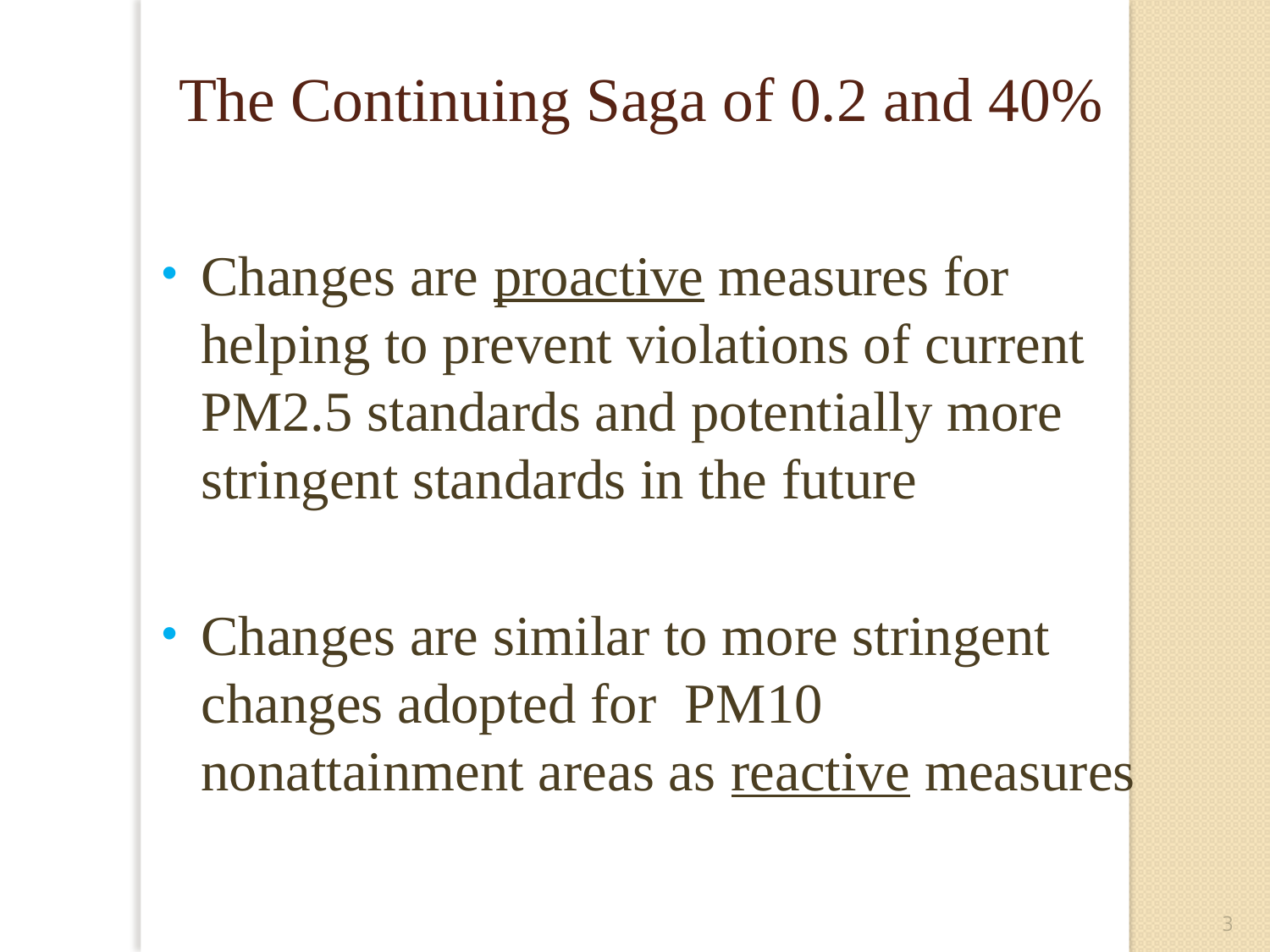

The Continuing Saga of 0.2 and 40%
Changes are proactive measures for helping to prevent violations of current PM2.5 standards and potentially more stringent standards in the future

Changes are similar to more stringent changes adopted for  PM10 nonattainment areas as reactive measures

3